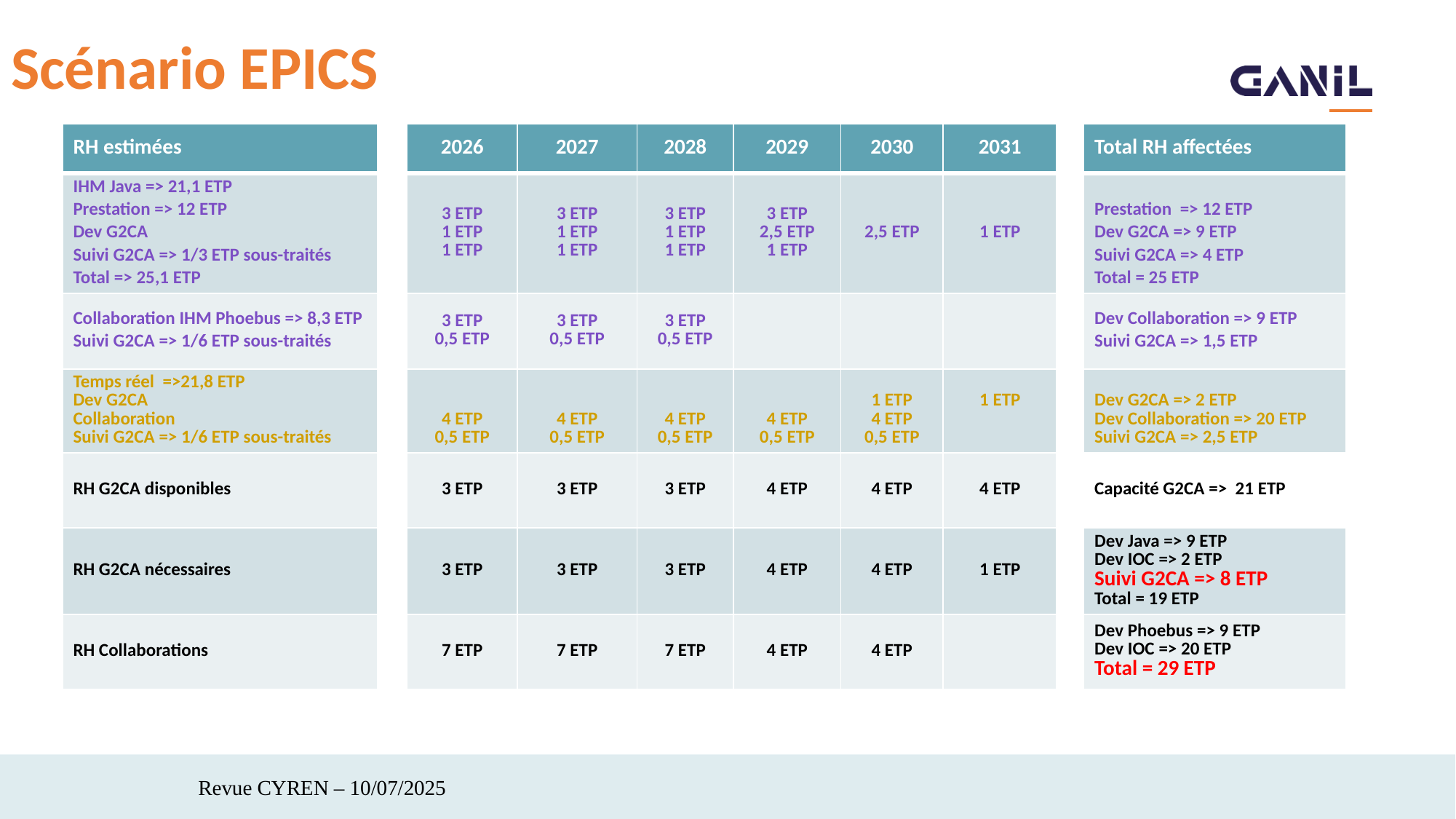

# Scénario EPICS
| RH estimées |  | 2026 | 2027 | 2028 | 2029 | 2030 | 2031 |  | Total RH affectées |
| --- | --- | --- | --- | --- | --- | --- | --- | --- | --- |
| IHM Java => 21,1 ETP Prestation => 12 ETP Dev G2CA Suivi G2CA => 1/3 ETP sous-traités Total => 25,1 ETP |  | 3 ETP 1 ETP 1 ETP | 3 ETP 1 ETP 1 ETP | 3 ETP 1 ETP 1 ETP | 3 ETP 2,5 ETP 1 ETP | 2,5 ETP | 1 ETP |  | Prestation => 12 ETP Dev G2CA => 9 ETP Suivi G2CA => 4 ETP Total = 25 ETP |
| Collaboration IHM Phoebus => 8,3 ETP Suivi G2CA => 1/6 ETP sous-traités |  | 3 ETP 0,5 ETP | 3 ETP 0,5 ETP | 3 ETP 0,5 ETP |  |  |  |  | Dev Collaboration => 9 ETP Suivi G2CA => 1,5 ETP |
| Temps réel =>21,8 ETP Dev G2CA Collaboration Suivi G2CA => 1/6 ETP sous-traités |  | 4 ETP 0,5 ETP | 4 ETP 0,5 ETP | 4 ETP 0,5 ETP | 4 ETP 0,5 ETP | 1 ETP 4 ETP 0,5 ETP | 1 ETP |  | Dev G2CA => 2 ETP Dev Collaboration => 20 ETP Suivi G2CA => 2,5 ETP |
| RH G2CA disponibles |  | 3 ETP | 3 ETP | 3 ETP | 4 ETP | 4 ETP | 4 ETP |  | Capacité G2CA => 21 ETP |
| RH G2CA nécessaires |  | 3 ETP | 3 ETP | 3 ETP | 4 ETP | 4 ETP | 1 ETP |  | Dev Java => 9 ETP Dev IOC => 2 ETP Suivi G2CA => 8 ETP Total = 19 ETP |
| RH Collaborations |  | 7 ETP | 7 ETP | 7 ETP | 4 ETP | 4 ETP |  |  | Dev Phoebus => 9 ETP Dev IOC => 20 ETP Total = 29 ETP |

Revue CYREN – 10/07/2025